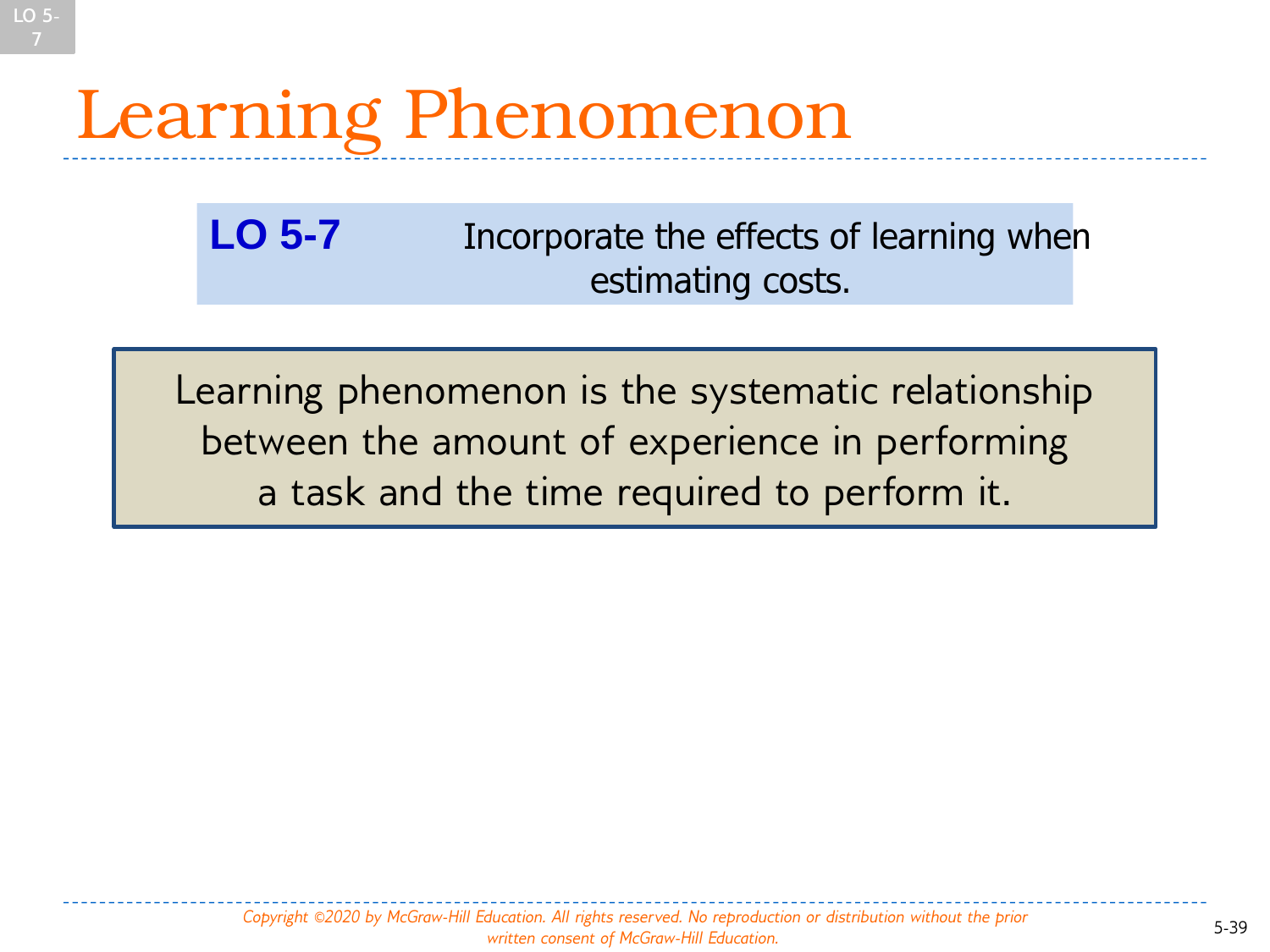

LO 5-7
# Learning Phenomenon
LO 5-7	Incorporate the effects of learning when
			estimating costs.
Learning phenomenon is the systematic relationship
between the amount of experience in performing
a task and the time required to perform it.